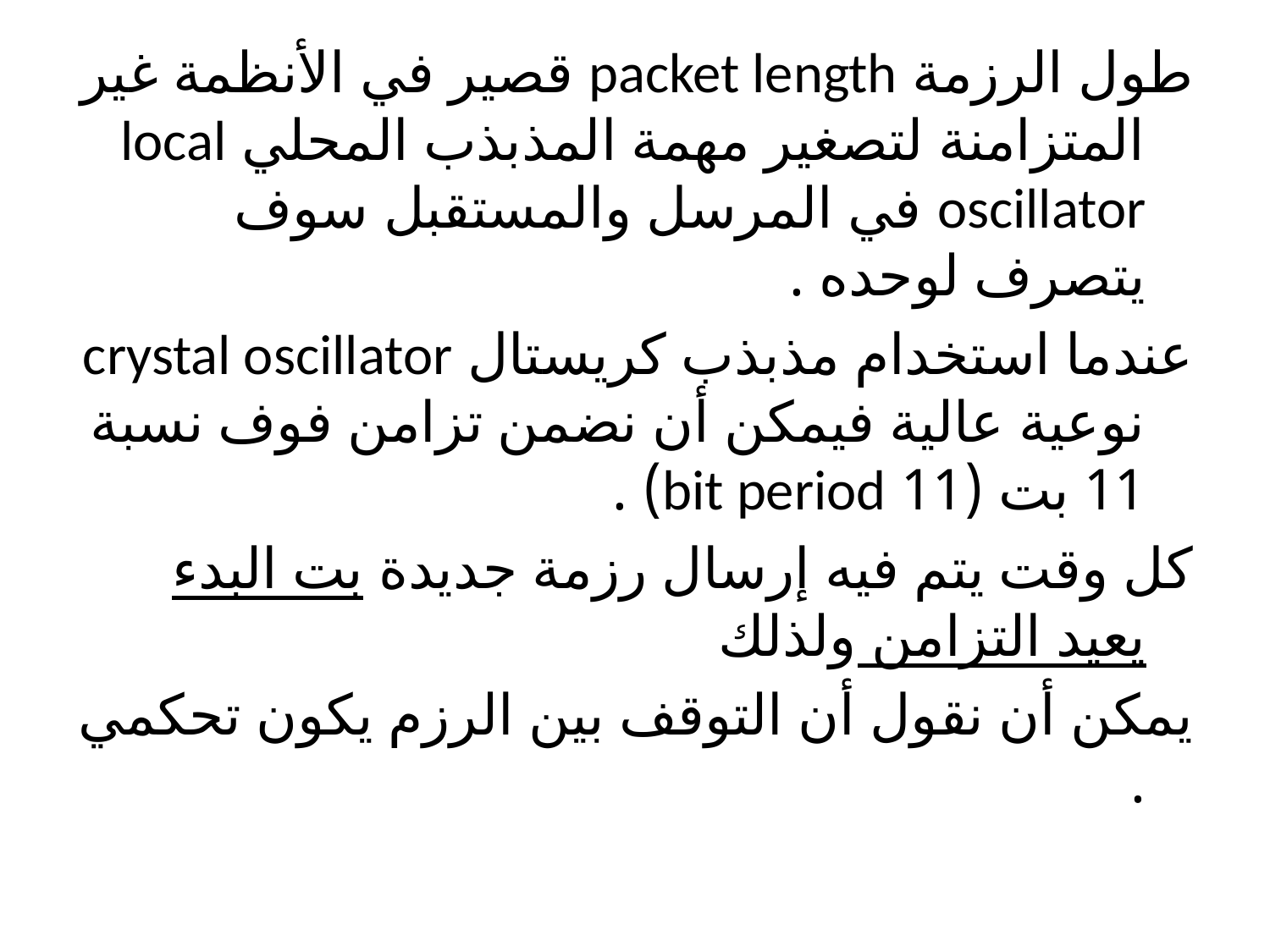

طول الرزمة packet length قصير في الأنظمة غير المتزامنة لتصغير مهمة المذبذب المحلي local oscillator في المرسل والمستقبل سوف يتصرف لوحده .
عندما استخدام مذبذب كريستال crystal oscillator نوعية عالية فيمكن أن نضمن تزامن فوف نسبة 11 بت (11 bit period) .
كل وقت يتم فيه إرسال رزمة جديدة بت البدء يعيد التزامن ولذلك
يمكن أن نقول أن التوقف بين الرزم يكون تحكمي .